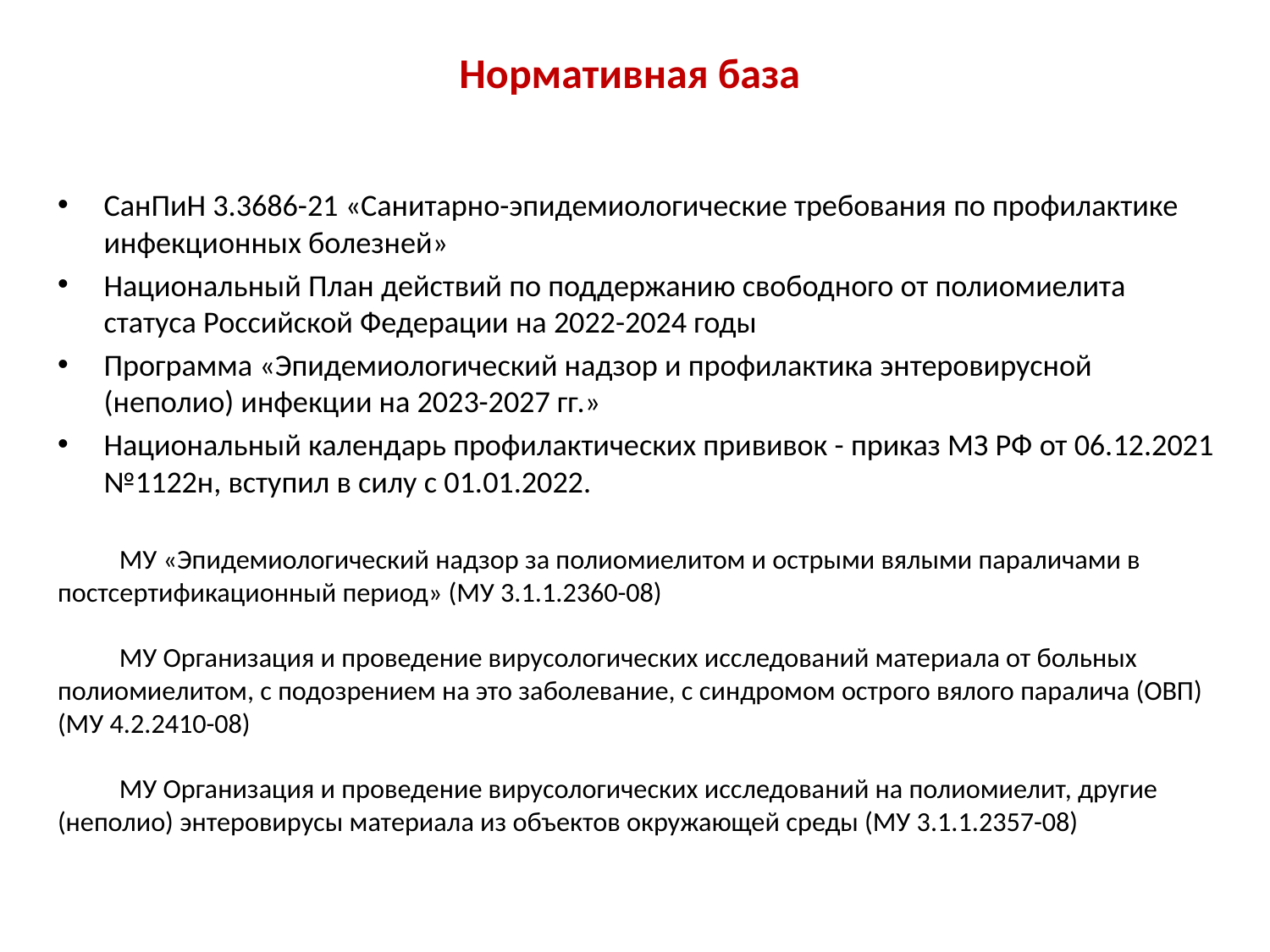

# Нормативная база

СанПиН 3.3686-21 «Санитарно-эпидемиологические требования по профилактике инфекционных болезней»
Национальный План действий по поддержанию свободного от полиомиелита статуса Российской Федерации на 2022-2024 годы
Программа «Эпидемиологический надзор и профилактика энтеровирусной (неполио) инфекции на 2023-2027 гг.»
Национальный календарь профилактических прививок - приказ МЗ РФ от 06.12.2021 №1122н, вступил в силу с 01.01.2022.

МУ «Эпидемиологический надзор за полиомиелитом и острыми вялыми параличами в постсертификационный период» (МУ 3.1.1.2360-08)

МУ Организация и проведение вирусологических исследований материала от больных полиомиелитом, с подозрением на это заболевание, с синдромом острого вялого паралича (ОВП) (МУ 4.2.2410-08)

МУ Организация и проведение вирусологических исследований на полиомиелит, другие (неполио) энтеровирусы материала из объектов окружающей среды (МУ 3.1.1.2357-08)